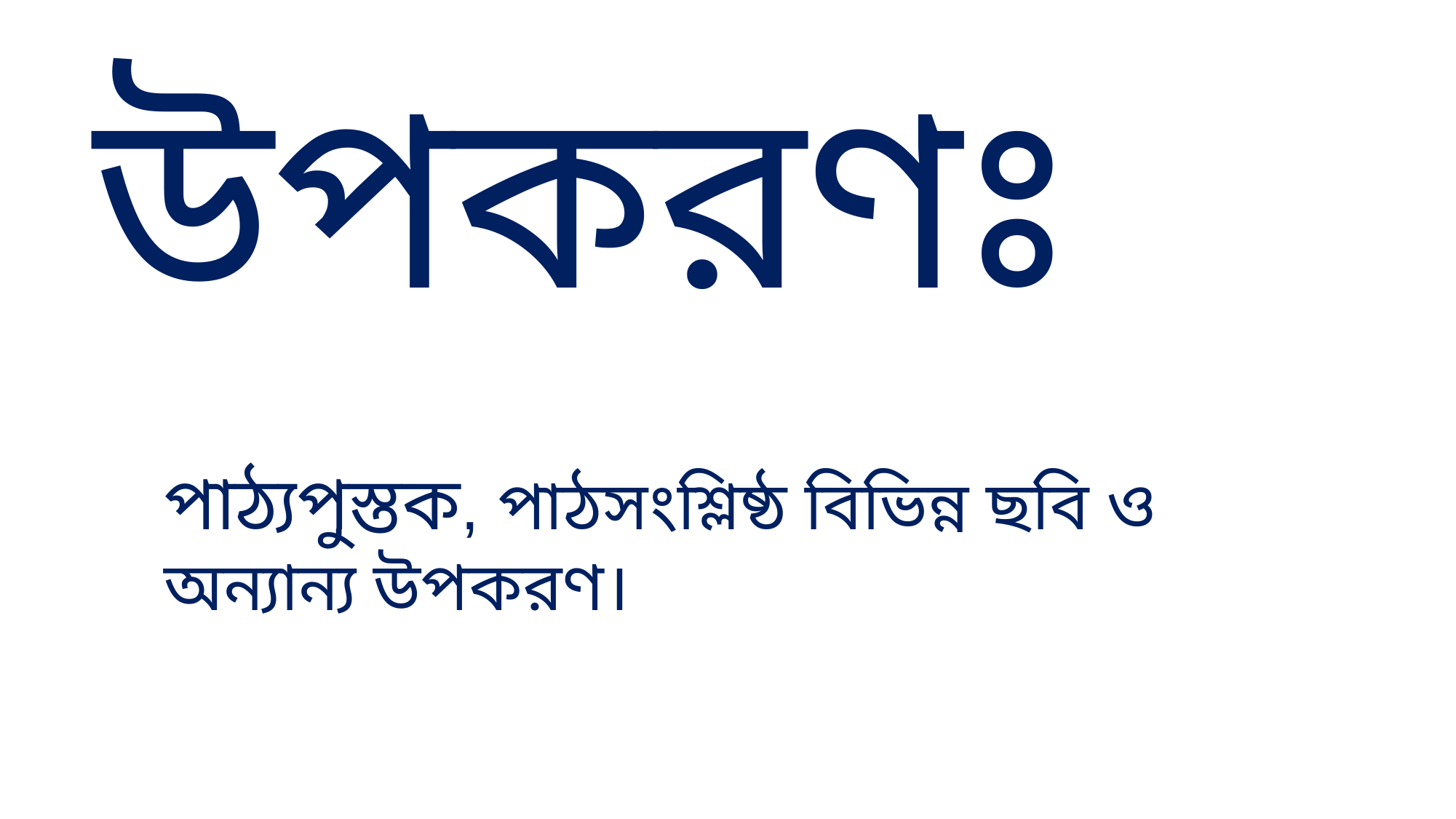

উপকরণঃ
পাঠ্যপুস্তক, পাঠসংশ্লিষ্ঠ বিভিন্ন ছবি ও অন্যান্য উপকরণ।